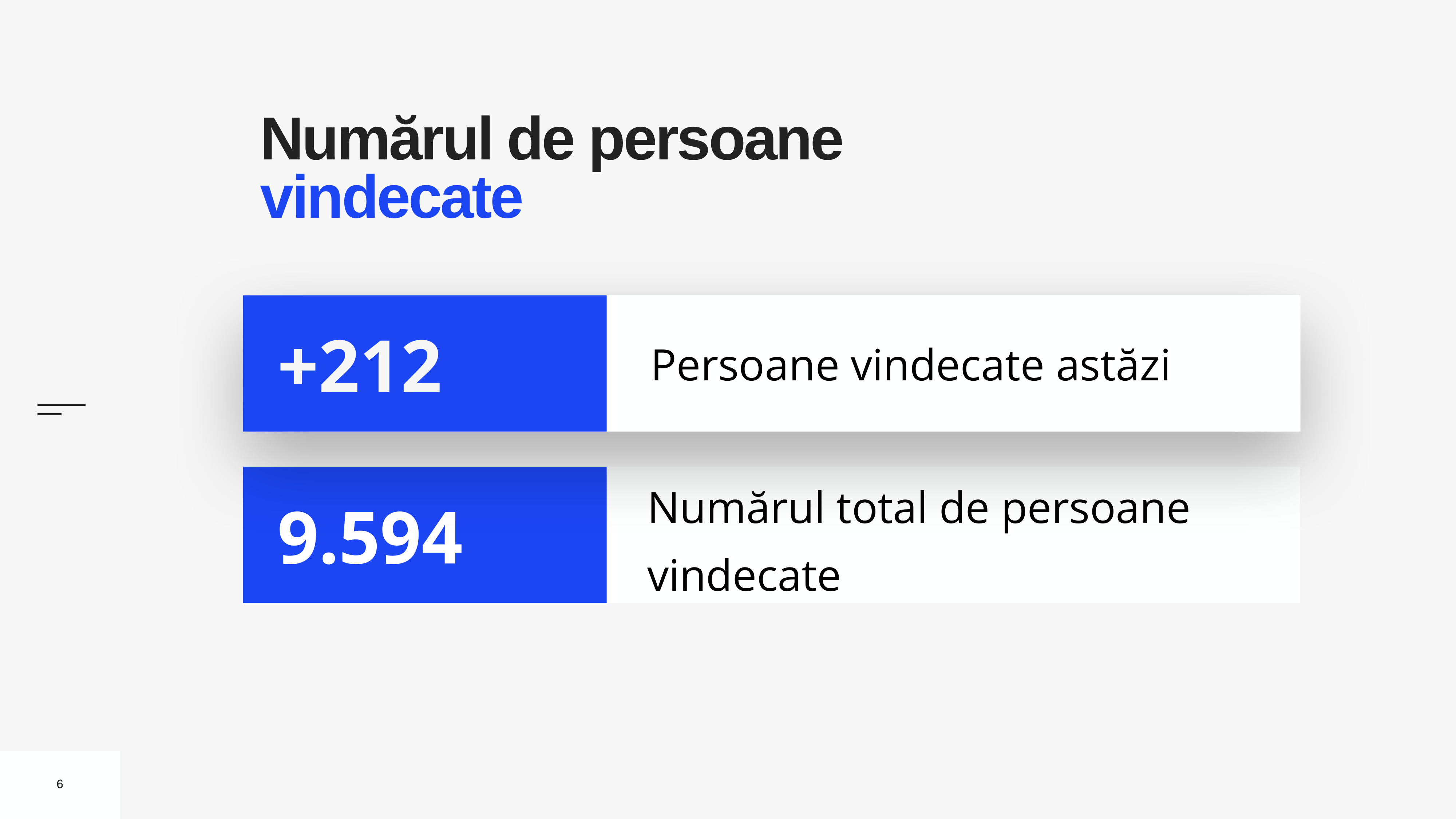

# Numărul de persoane vindecate

Persoane vindecate astăzi

+212

Numărul total de persoane vindecate

9.594
6
6